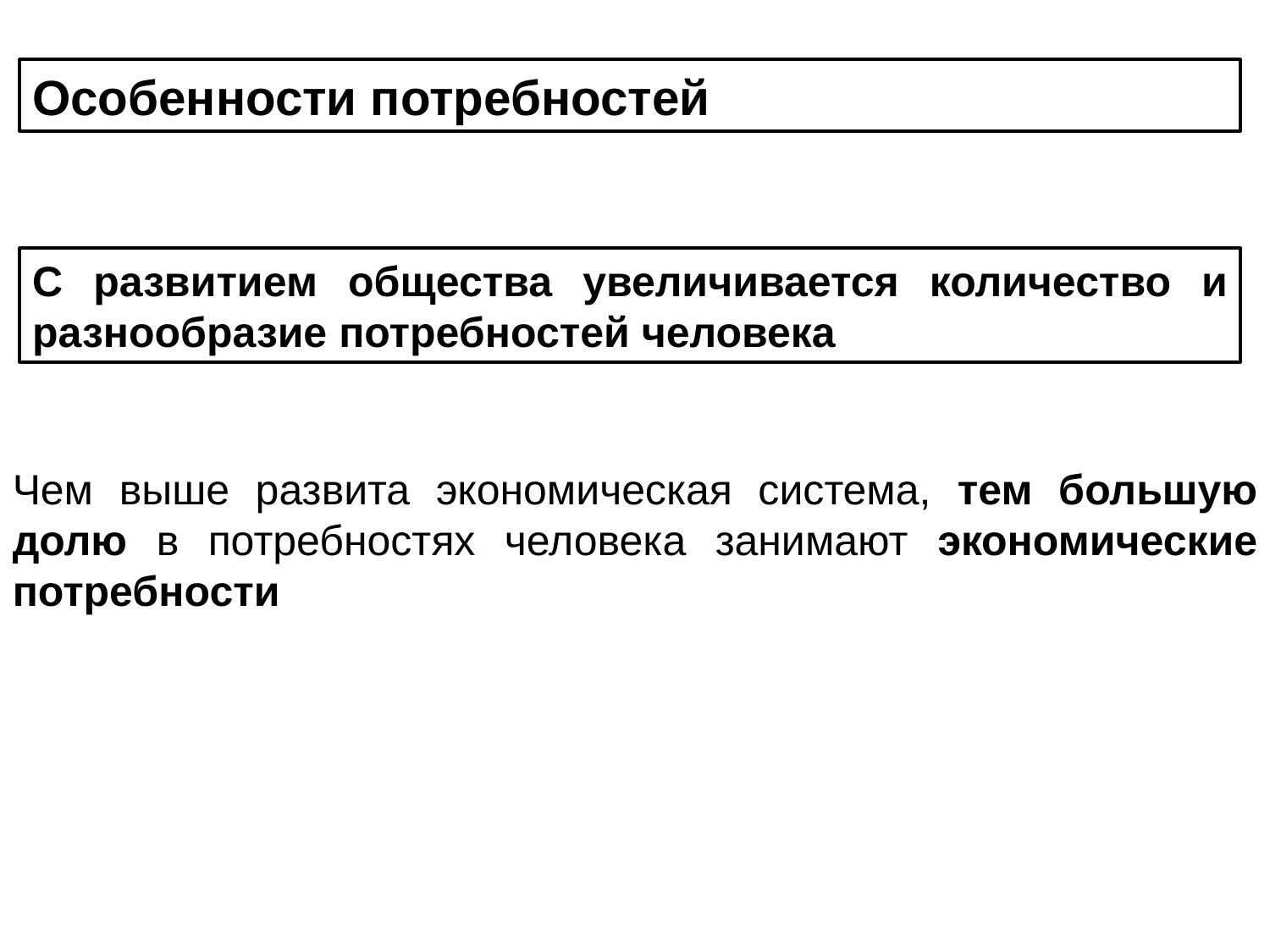

Особенности потребностей
С развитием общества увеличивается количество и разнообразие потребностей человека
Чем выше развита экономическая система, тем большую долю в потребностях человека занимают экономические потребности